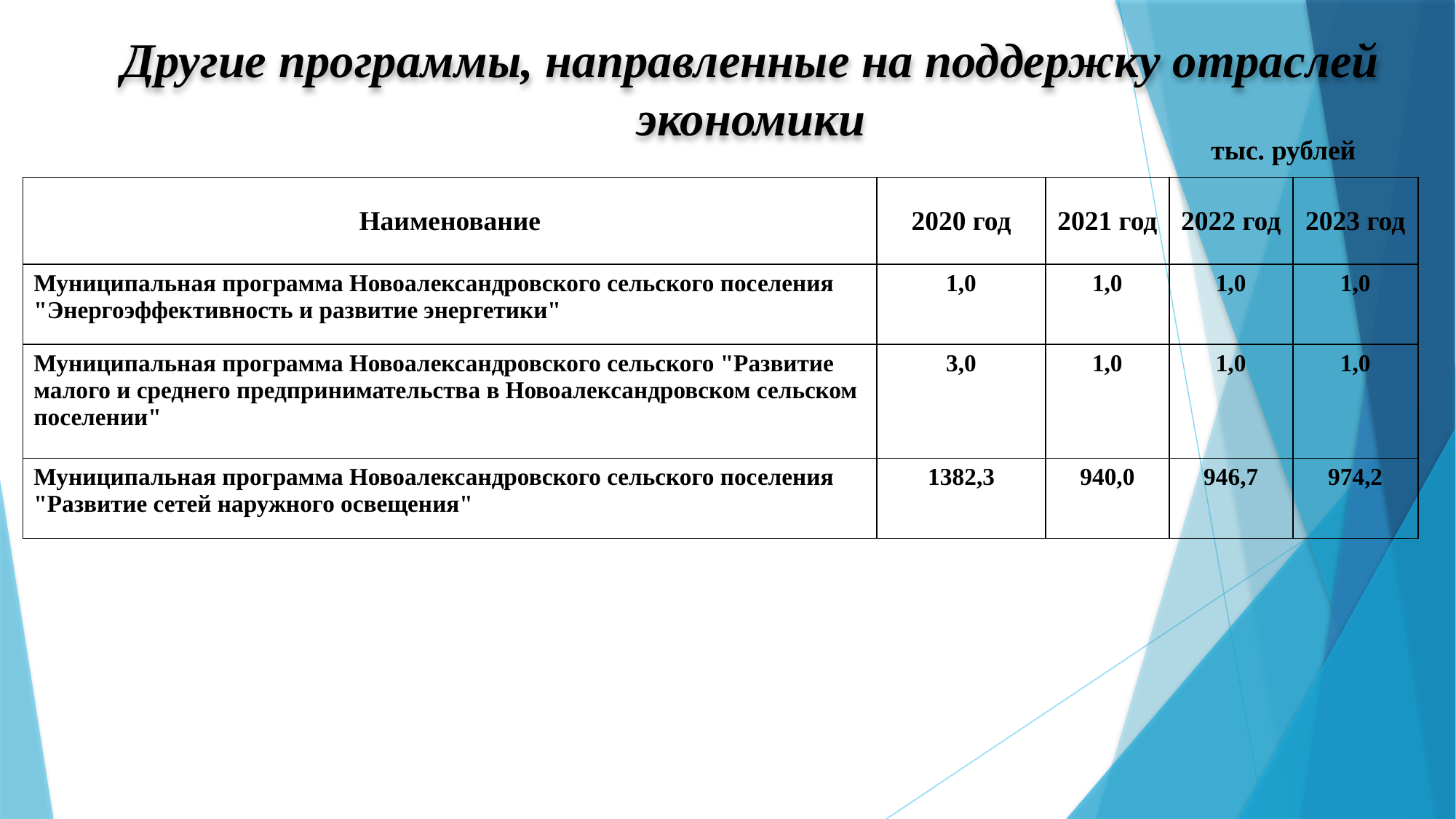

Другие программы, направленные на поддержку отраслей экономики
тыс. рублей
| Наименование | 2020 год | 2021 год | 2022 год | 2023 год |
| --- | --- | --- | --- | --- |
| Муниципальная программа Новоалександровского сельского поселения "Энергоэффективность и развитие энергетики" | 1,0 | 1,0 | 1,0 | 1,0 |
| Муниципальная программа Новоалександровского сельского "Развитие малого и среднего предпринимательства в Новоалександровском сельском поселении" | 3,0 | 1,0 | 1,0 | 1,0 |
| Муниципальная программа Новоалександровского сельского поселения "Развитие сетей наружного освещения" | 1382,3 | 940,0 | 946,7 | 974,2 |